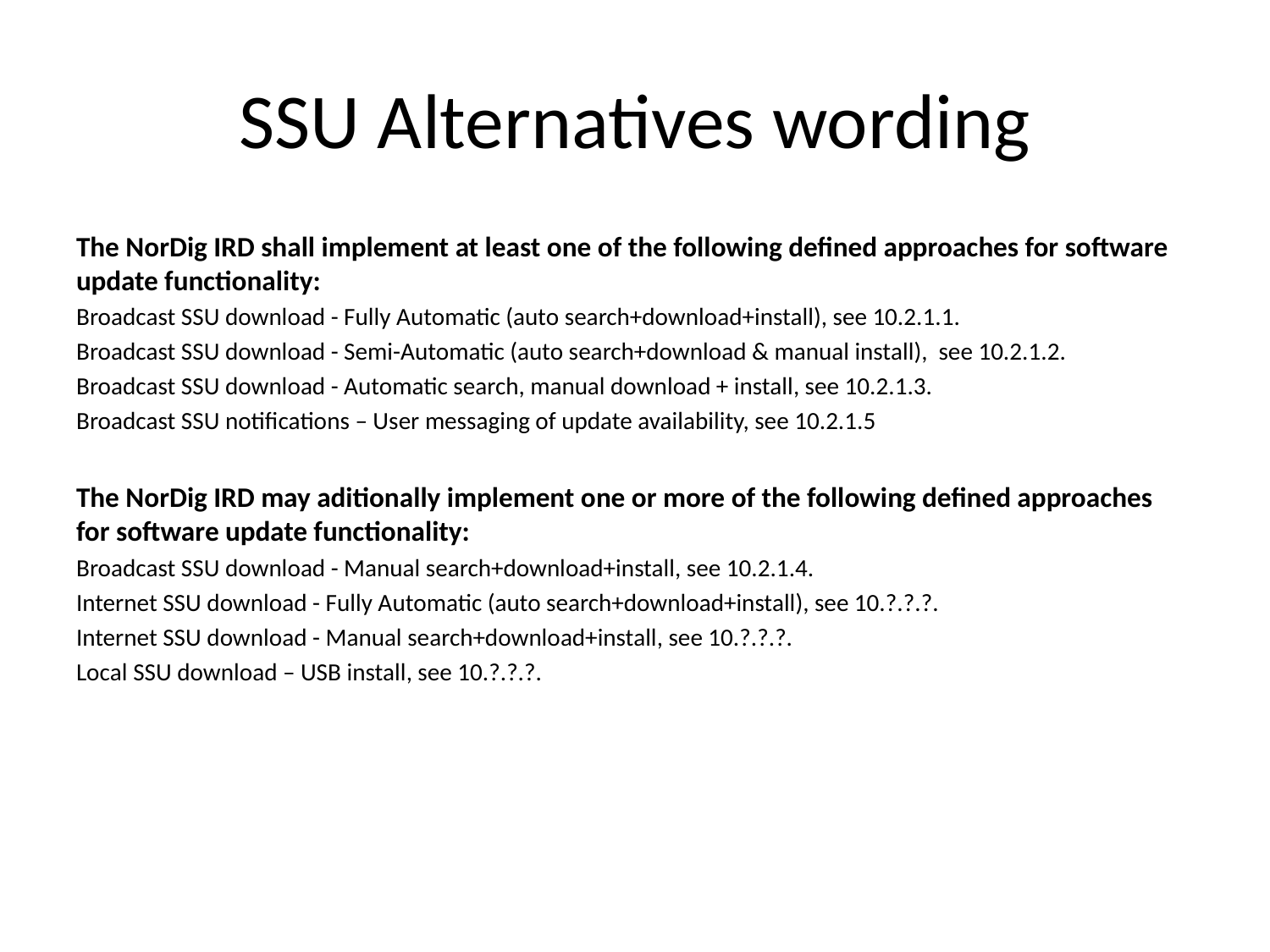

# SSU Alternatives wording
The NorDig IRD shall implement at least one of the following defined approaches for software update functionality:
Broadcast SSU download - Fully Automatic (auto search+download+install), see 10.2.1.1.
Broadcast SSU download - Semi-Automatic (auto search+download & manual install),  see 10.2.1.2.
Broadcast SSU download - Automatic search, manual download + install, see 10.2.1.3.
Broadcast SSU notifications – User messaging of update availability, see 10.2.1.5

The NorDig IRD may aditionally implement one or more of the following defined approaches for software update functionality:
Broadcast SSU download - Manual search+download+install, see 10.2.1.4.
Internet SSU download - Fully Automatic (auto search+download+install), see 10.?.?.?.
Internet SSU download - Manual search+download+install, see 10.?.?.?.
Local SSU download – USB install, see 10.?.?.?.